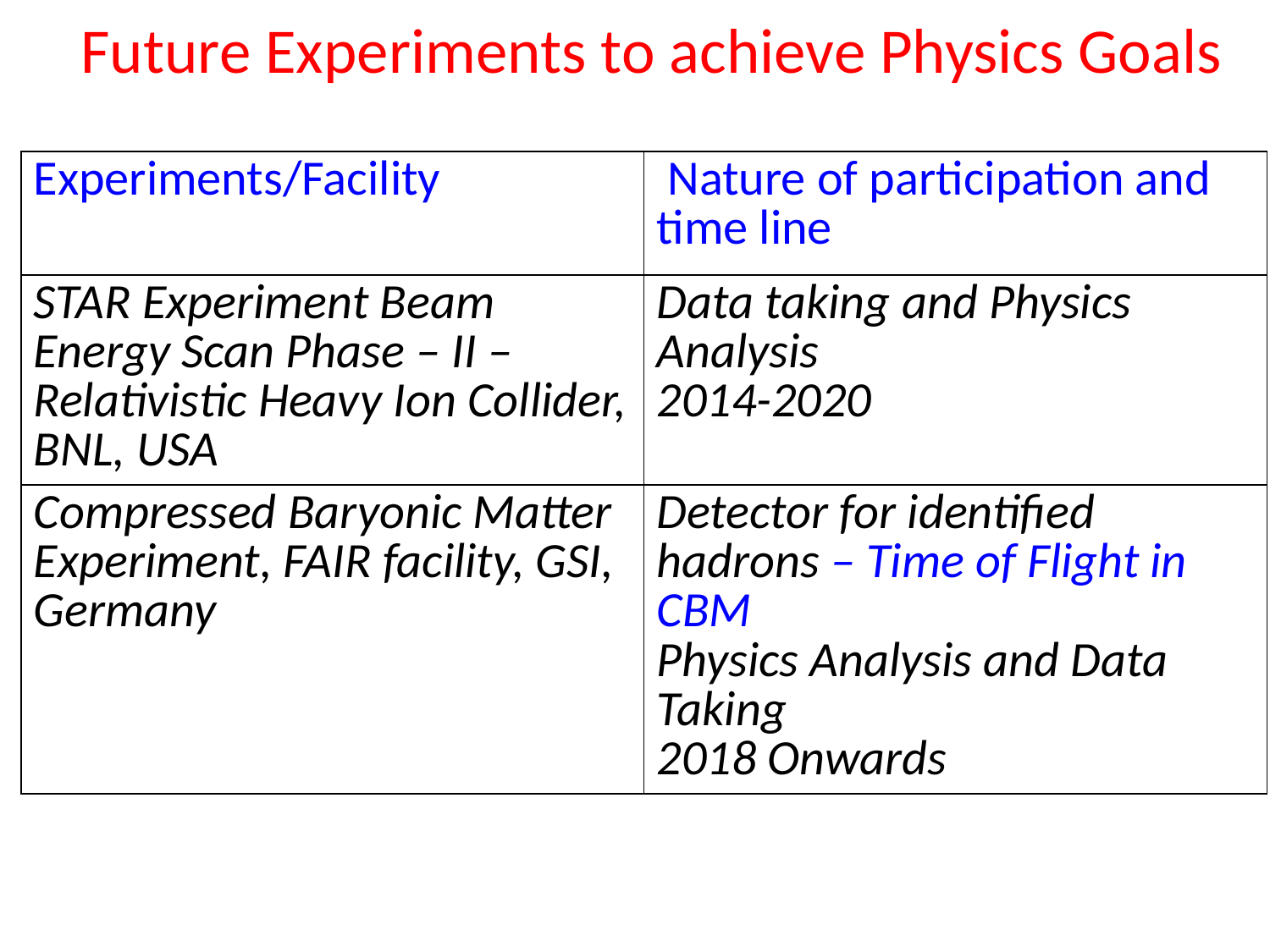

# Future Experiments to achieve Physics Goals
| Experiments/Facility | Nature of participation and time line |
| --- | --- |
| STAR Experiment Beam Energy Scan Phase – II – Relativistic Heavy Ion Collider, BNL, USA | Data taking and Physics Analysis 2014-2020 |
| Compressed Baryonic Matter Experiment, FAIR facility, GSI, Germany | Detector for identified hadrons – Time of Flight in CBM Physics Analysis and Data Taking 2018 Onwards |